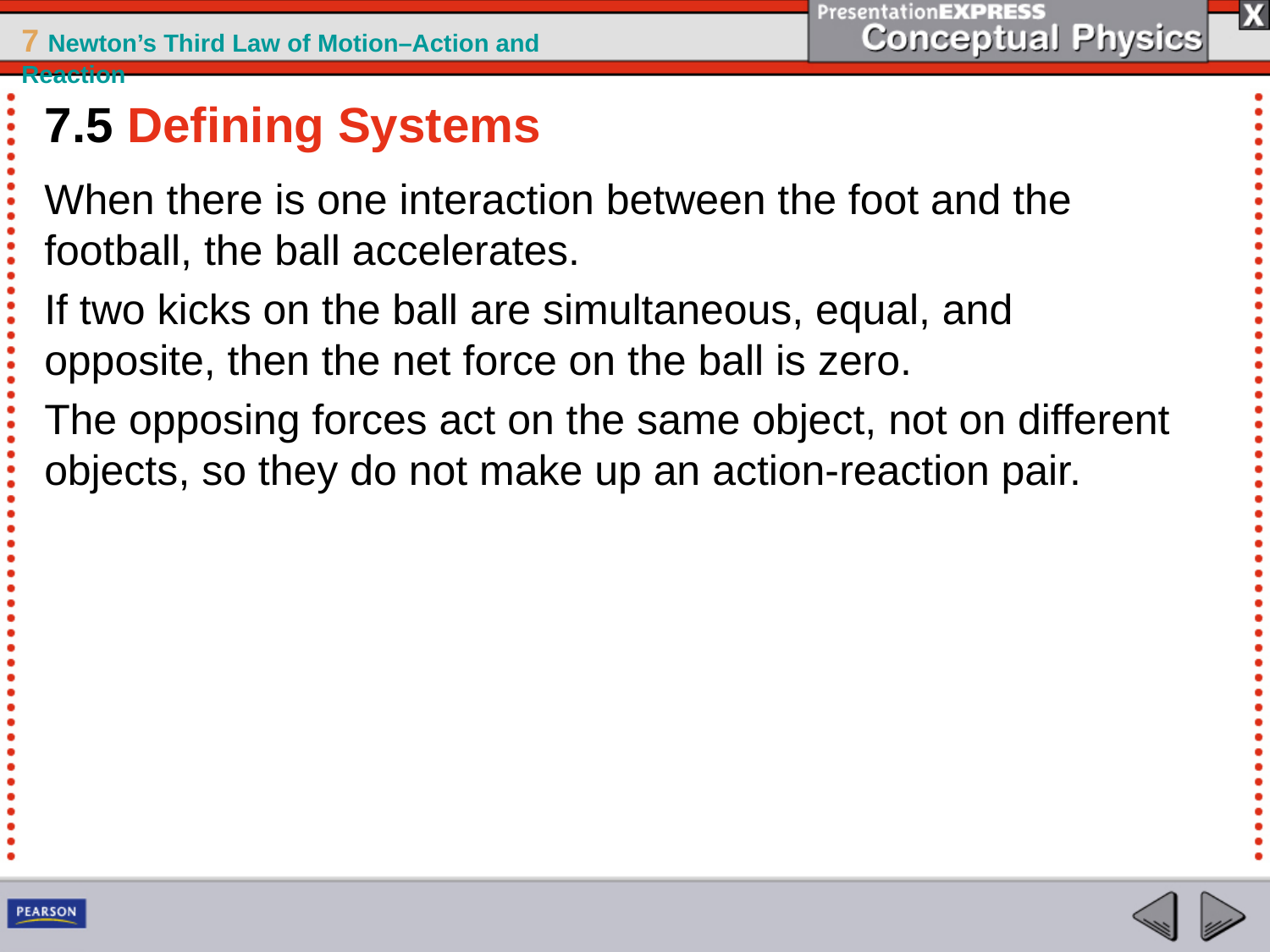

7.5 Defining Systems
When there is one interaction between the foot and the football, the ball accelerates.
If two kicks on the ball are simultaneous, equal, and opposite, then the net force on the ball is zero.
The opposing forces act on the same object, not on different objects, so they do not make up an action-reaction pair.